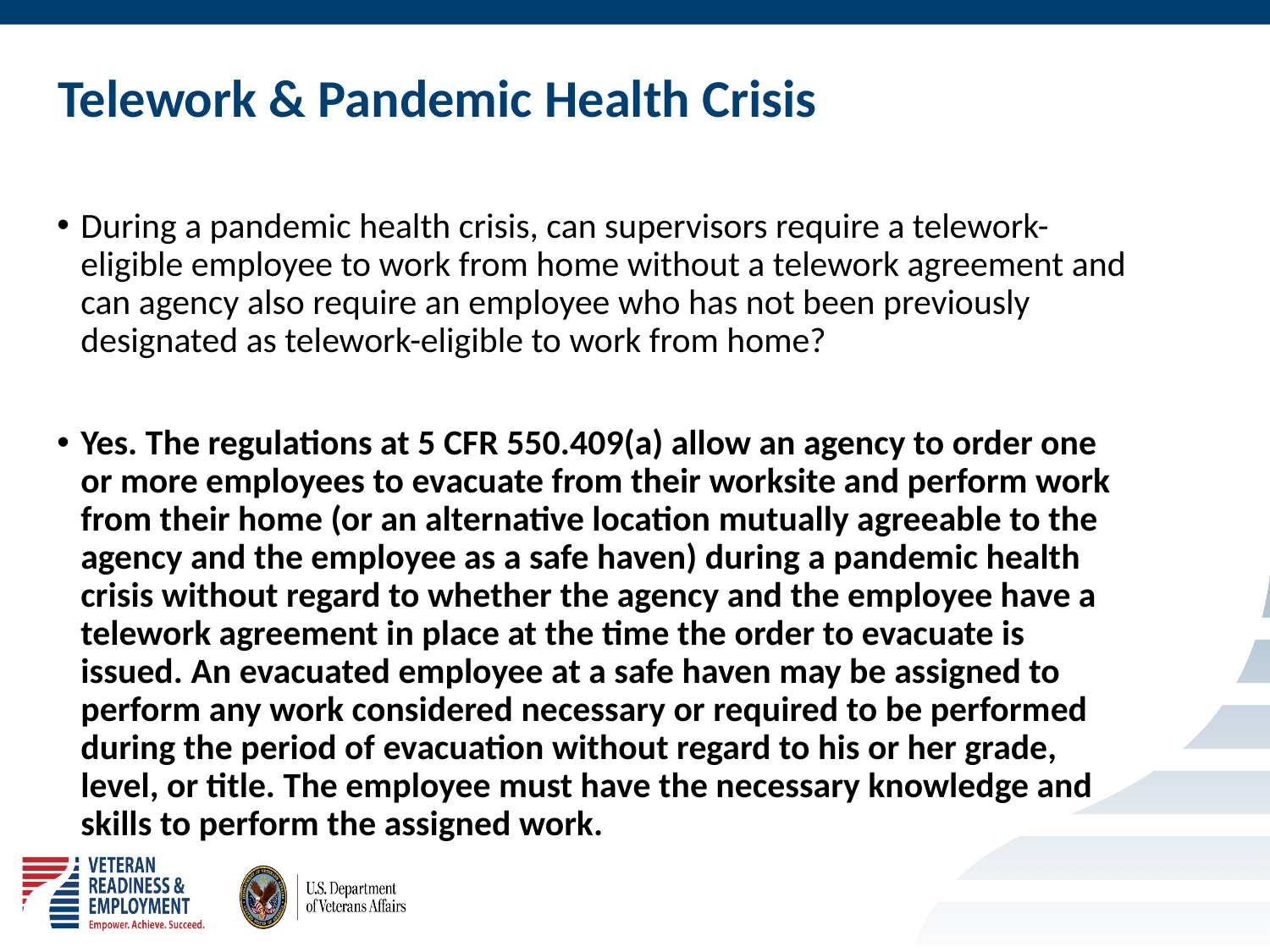

# Telework & Pandemic Health Crisis
During a pandemic health crisis, can supervisors require a telework-eligible employee to work from home without a telework agreement and can agency also require an employee who has not been previously designated as telework-eligible to work from home?

Yes. The regulations at 5 CFR 550.409(a) allow an agency to order one or more employees to evacuate from their worksite and perform work from their home (or an alternative location mutually agreeable to the agency and the employee as a safe haven) during a pandemic health crisis without regard to whether the agency and the employee have a telework agreement in place at the time the order to evacuate is issued. An evacuated employee at a safe haven may be assigned to perform any work considered necessary or required to be performed during the period of evacuation without regard to his or her grade, level, or title. The employee must have the necessary knowledge and skills to perform the assigned work.

9